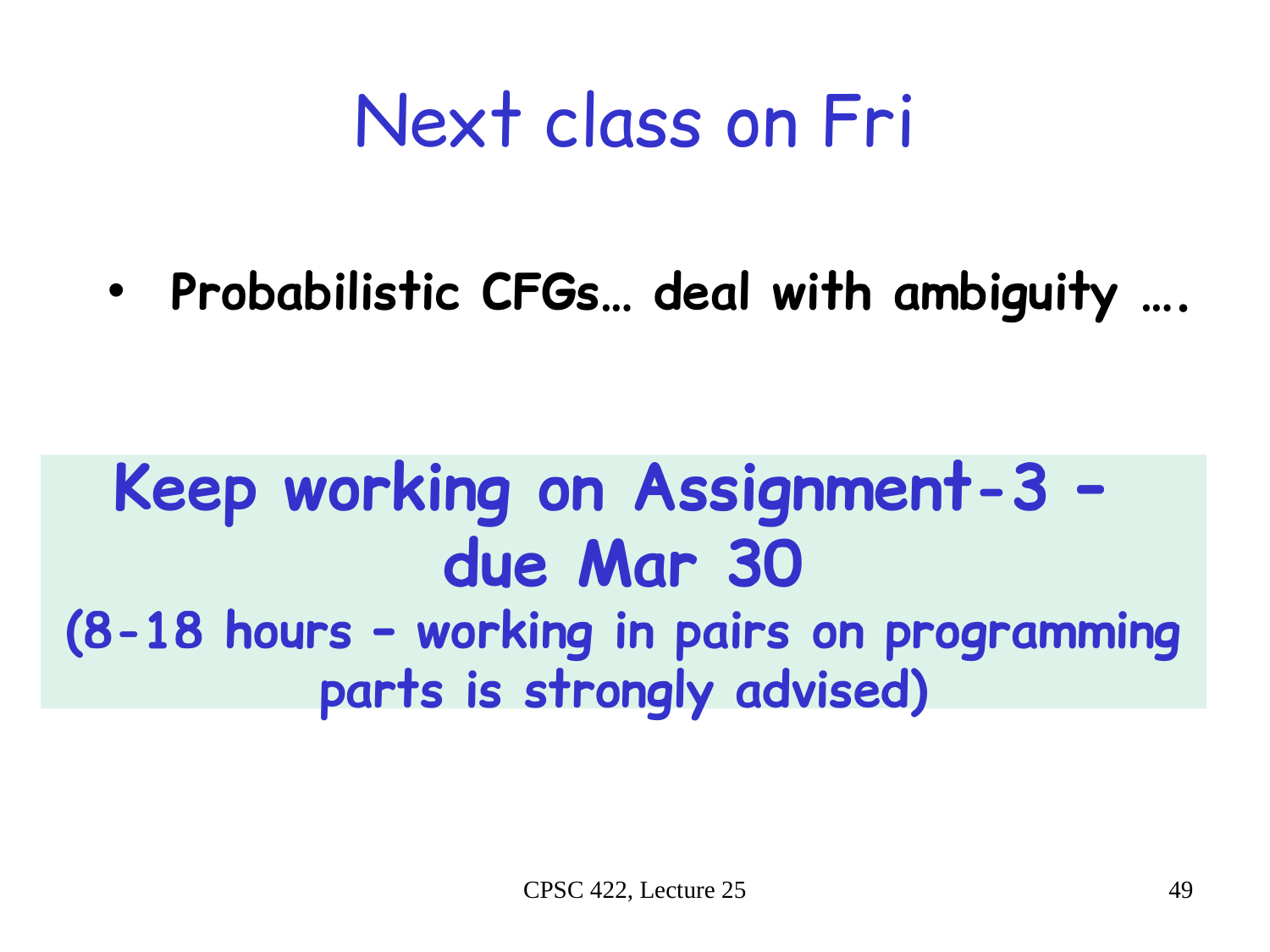

# Next class on Fri
Probabilistic CFGs… deal with ambiguity ….

Keep working on Assignment-3 –
due Mar 30
(8-18 hours – working in pairs on programming parts is strongly advised)
CPSC 422, Lecture 25
49